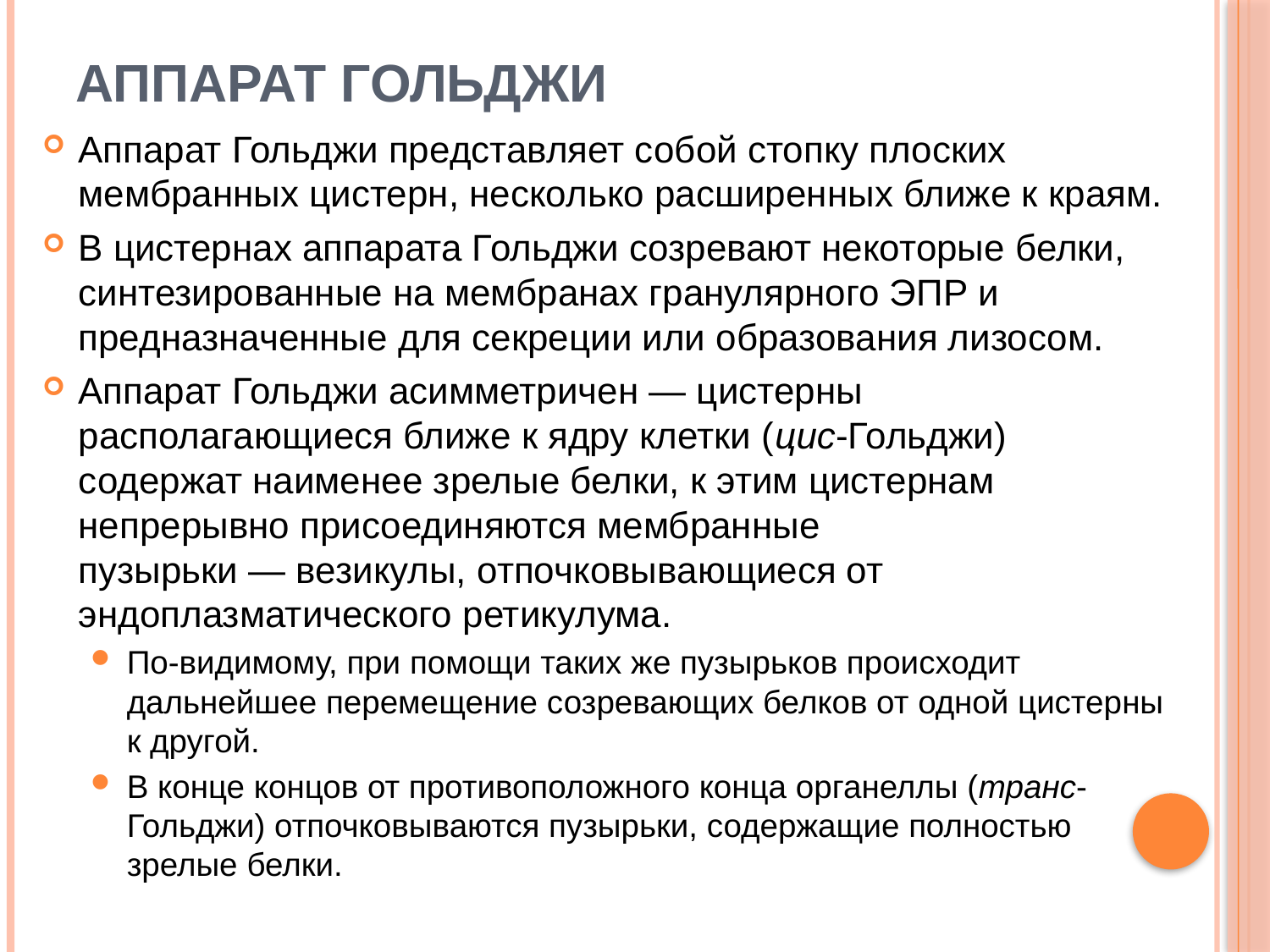

# Аппарат Гольджи
Аппарат Гольджи представляет собой стопку плоских мембранных цистерн, несколько расширенных ближе к краям.
В цистернах аппарата Гольджи созревают некоторые белки, синтезированные на мембранах гранулярного ЭПР и предназначенные для секреции или образования лизосом.
Аппарат Гольджи асимметричен — цистерны располагающиеся ближе к ядру клетки (цис-Гольджи) содержат наименее зрелые белки, к этим цистернам непрерывно присоединяются мембранные пузырьки — везикулы, отпочковывающиеся от эндоплазматического ретикулума.
По-видимому, при помощи таких же пузырьков происходит дальнейшее перемещение созревающих белков от одной цистерны к другой.
В конце концов от противоположного конца органеллы (транс-Гольджи) отпочковываются пузырьки, содержащие полностью зрелые белки.